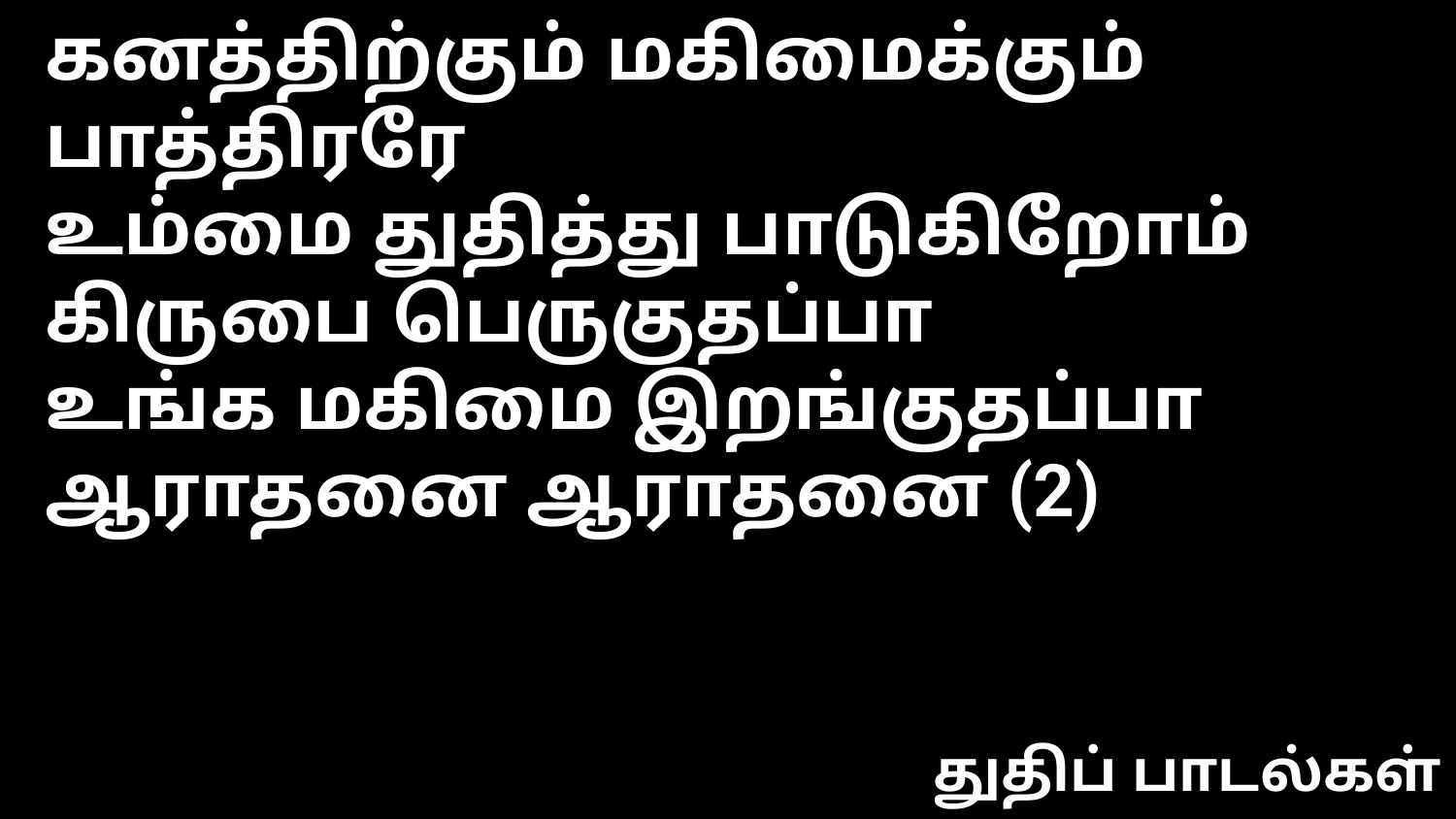

கனத்திற்கும் மகிமைக்கும் பாத்திரரே
உம்மை துதித்து பாடுகிறோம்
கிருபை பெருகுதப்பா
உங்க மகிமை இறங்குதப்பா
ஆராதனை ஆராதனை (2)

துதிப் பாடல்கள்